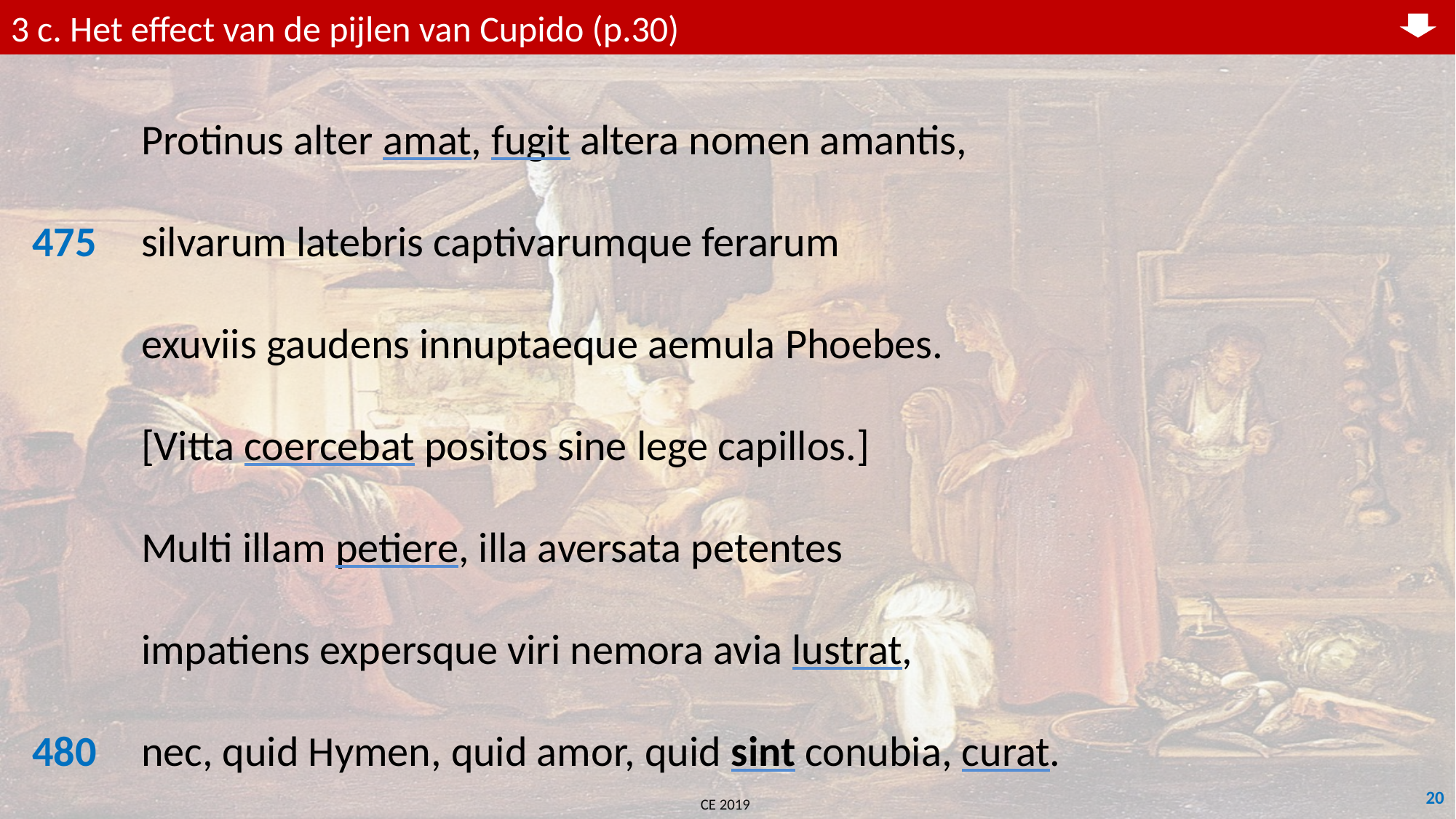

3 c. Het effect van de pijlen van Cupido (p.30)

	Protinus alter amat, fugit altera nomen amantis,
475	silvarum latebris captivarumque ferarum
	exuviis gaudens innuptaeque aemula Phoebes.
	[Vitta coercebat positos sine lege capillos.]
	Multi illam petiere, illa aversata petentes
	impatiens expersque viri nemora avia lustrat,
480	nec, quid Hymen, quid amor, quid sint conubia, curat.
20
CE 2019